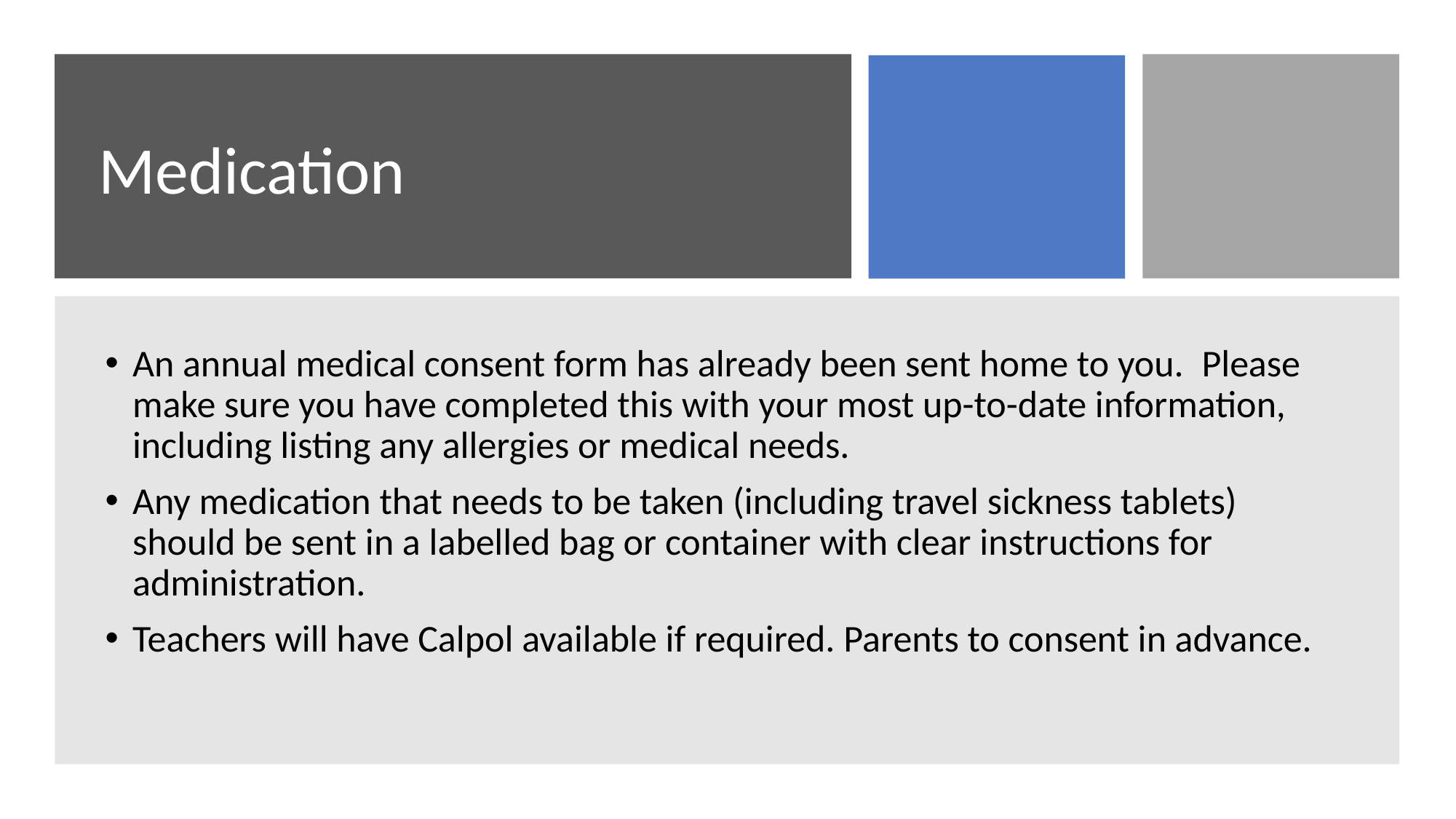

# Medication

An annual medical consent form has already been sent home to you.  Please make sure you have completed this with your most up-to-date information, including listing any allergies or medical needs.
Any medication that needs to be taken (including travel sickness tablets) should be sent in a labelled bag or container with clear instructions for administration.
Teachers will have Calpol available if required. Parents to consent in advance.